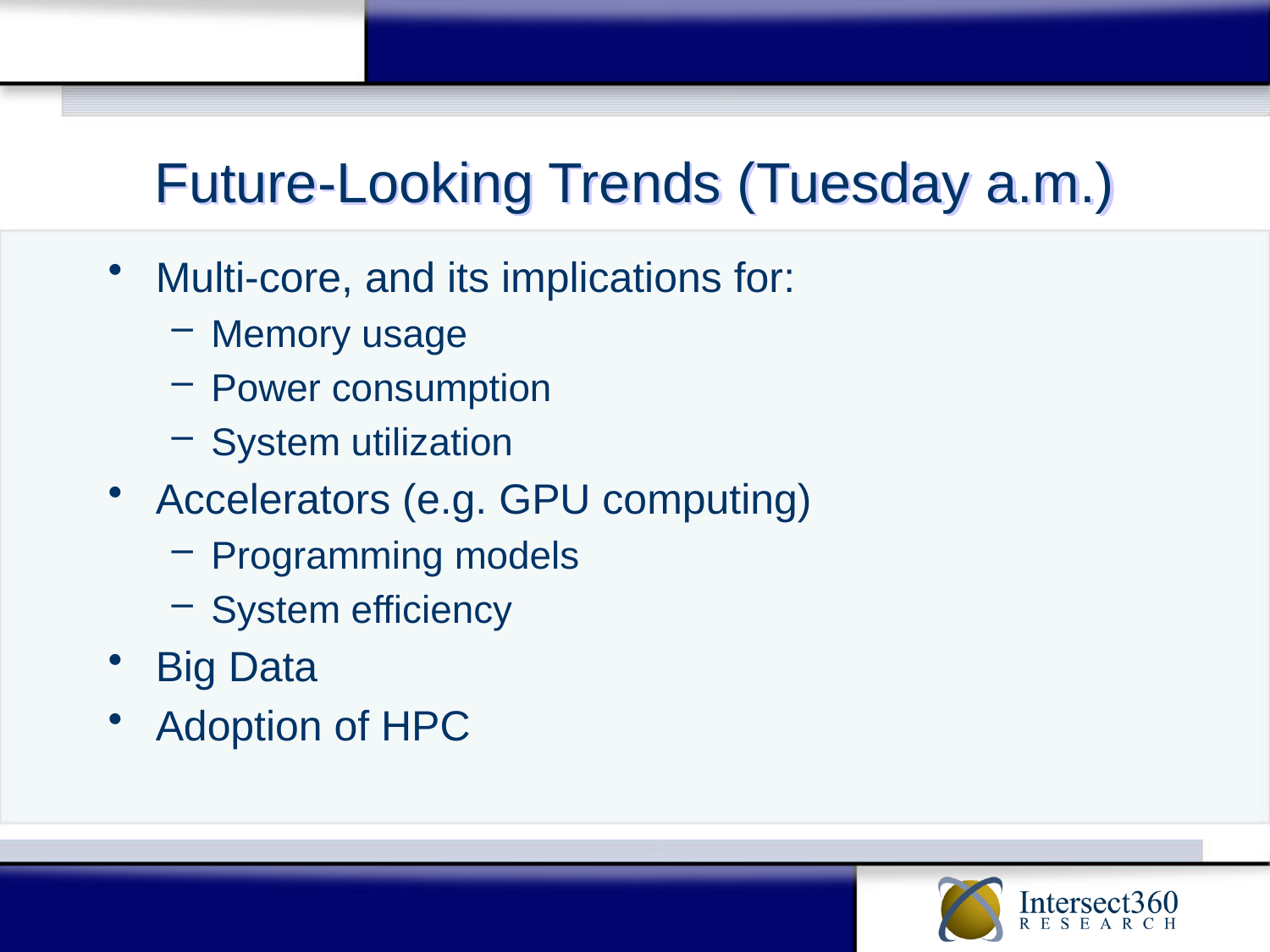

# Future-Looking Trends (Tuesday a.m.)
Multi-core, and its implications for:
Memory usage
Power consumption
System utilization
Accelerators (e.g. GPU computing)
Programming models
System efficiency
Big Data
Adoption of HPC